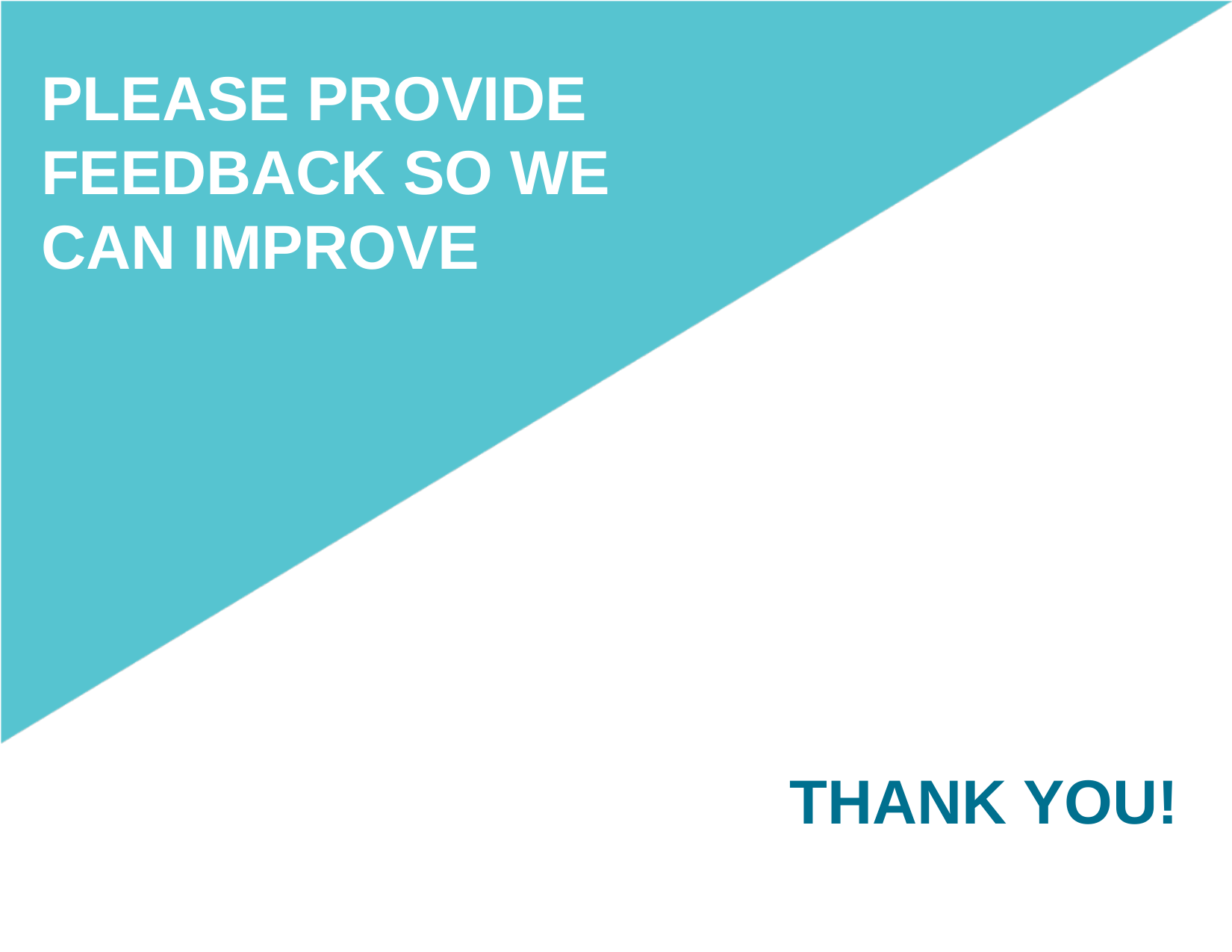

Please provide Feedback so we can improve
Thank you!
Copyright © 2016 MassChallenge, Inc. All Rights Reserved.
26